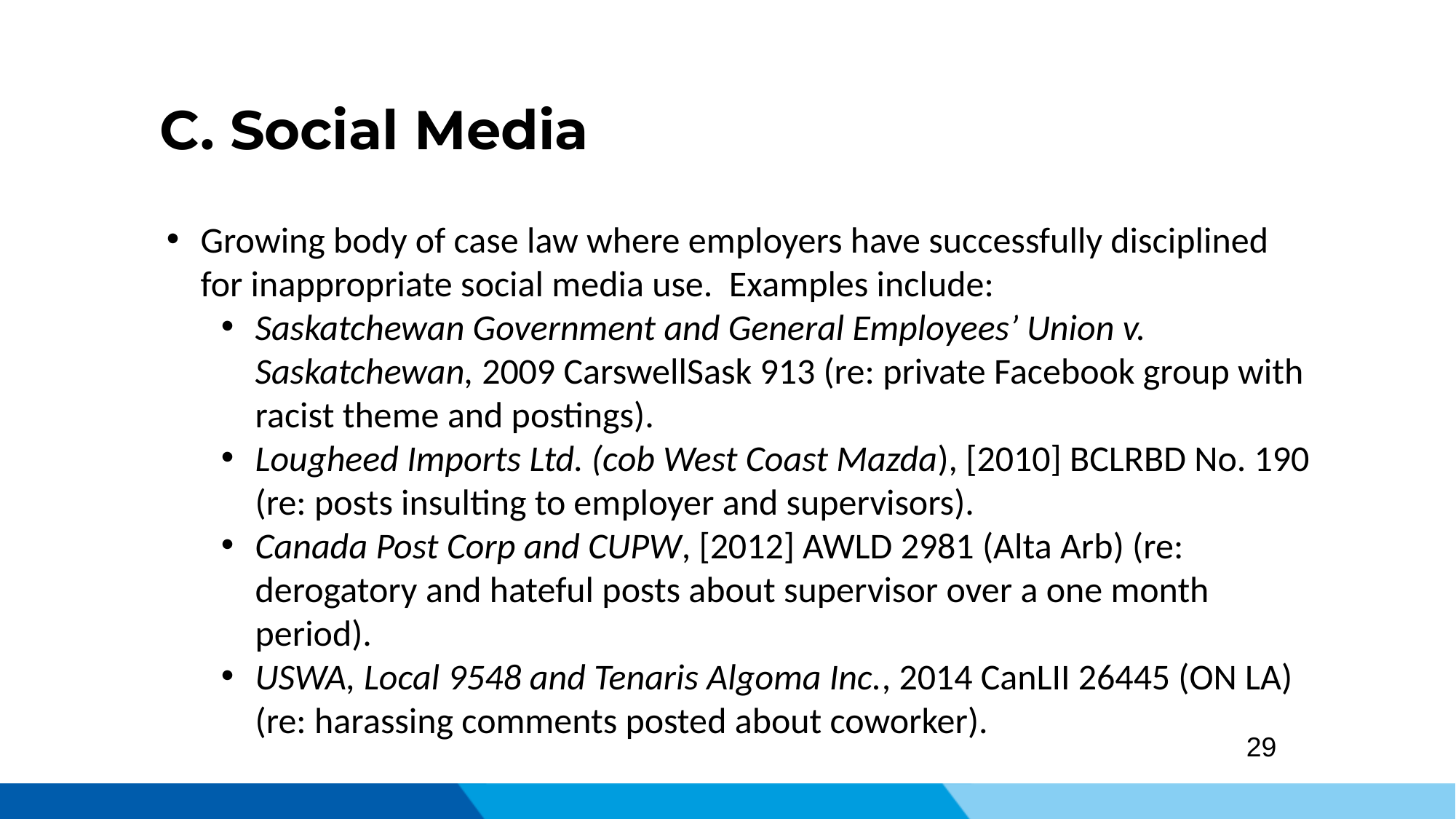

C. Social Media

Growing body of case law where employers have successfully disciplined for inappropriate social media use.  Examples include:
Saskatchewan Government and General Employees’ Union v. Saskatchewan, 2009 CarswellSask 913 (re: private Facebook group with racist theme and postings).
Lougheed Imports Ltd. (cob West Coast Mazda), [2010] BCLRBD No. 190 (re: posts insulting to employer and supervisors).
Canada Post Corp and CUPW, [2012] AWLD 2981 (Alta Arb) (re: derogatory and hateful posts about supervisor over a one month period).
USWA, Local 9548 and Tenaris Algoma Inc., 2014 CanLII 26445 (ON LA) (re: harassing comments posted about coworker).